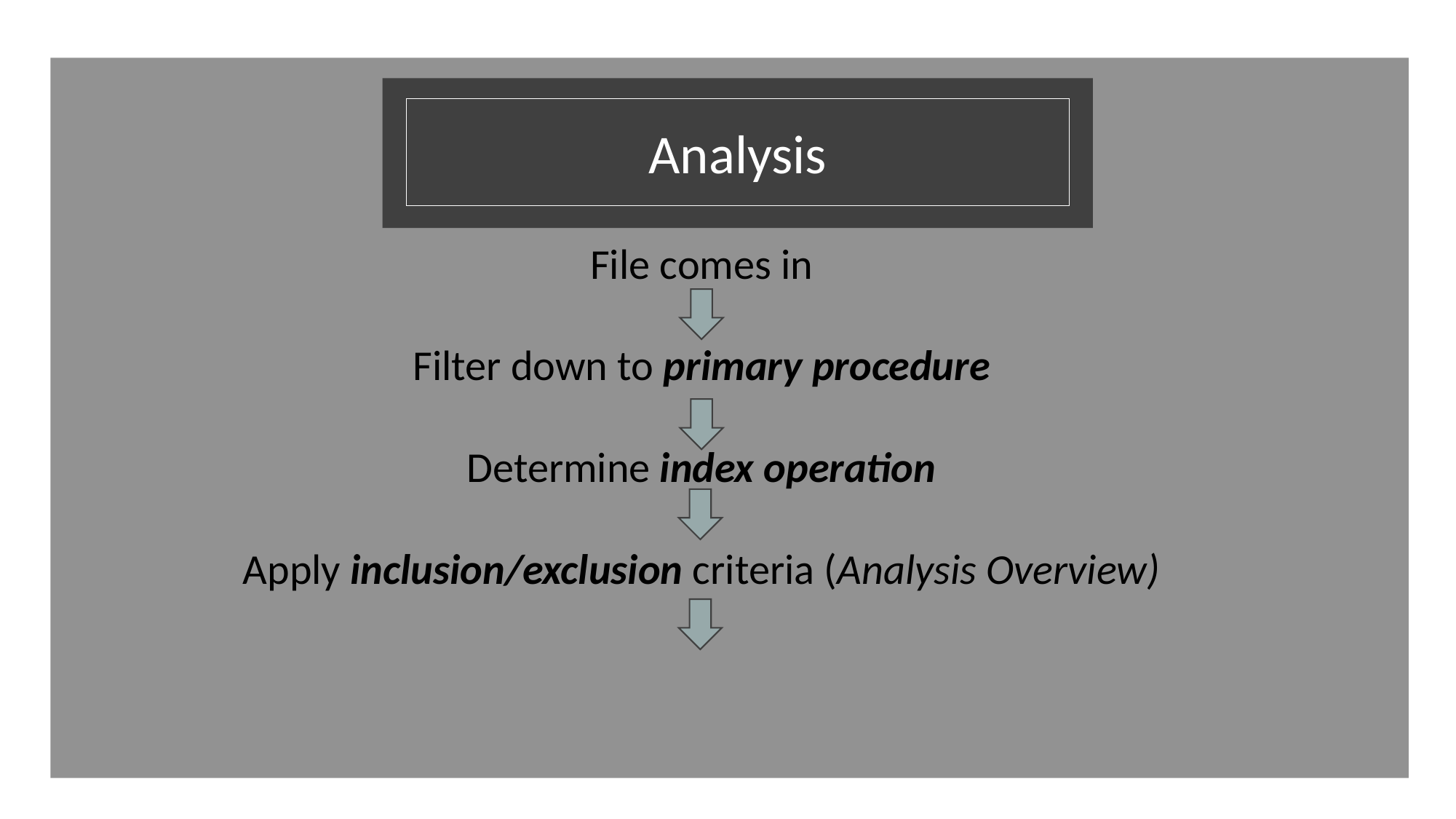

Analysis
File comes in

Filter down to primary procedure

Determine index operation

Apply inclusion/exclusion criteria (Analysis Overview)